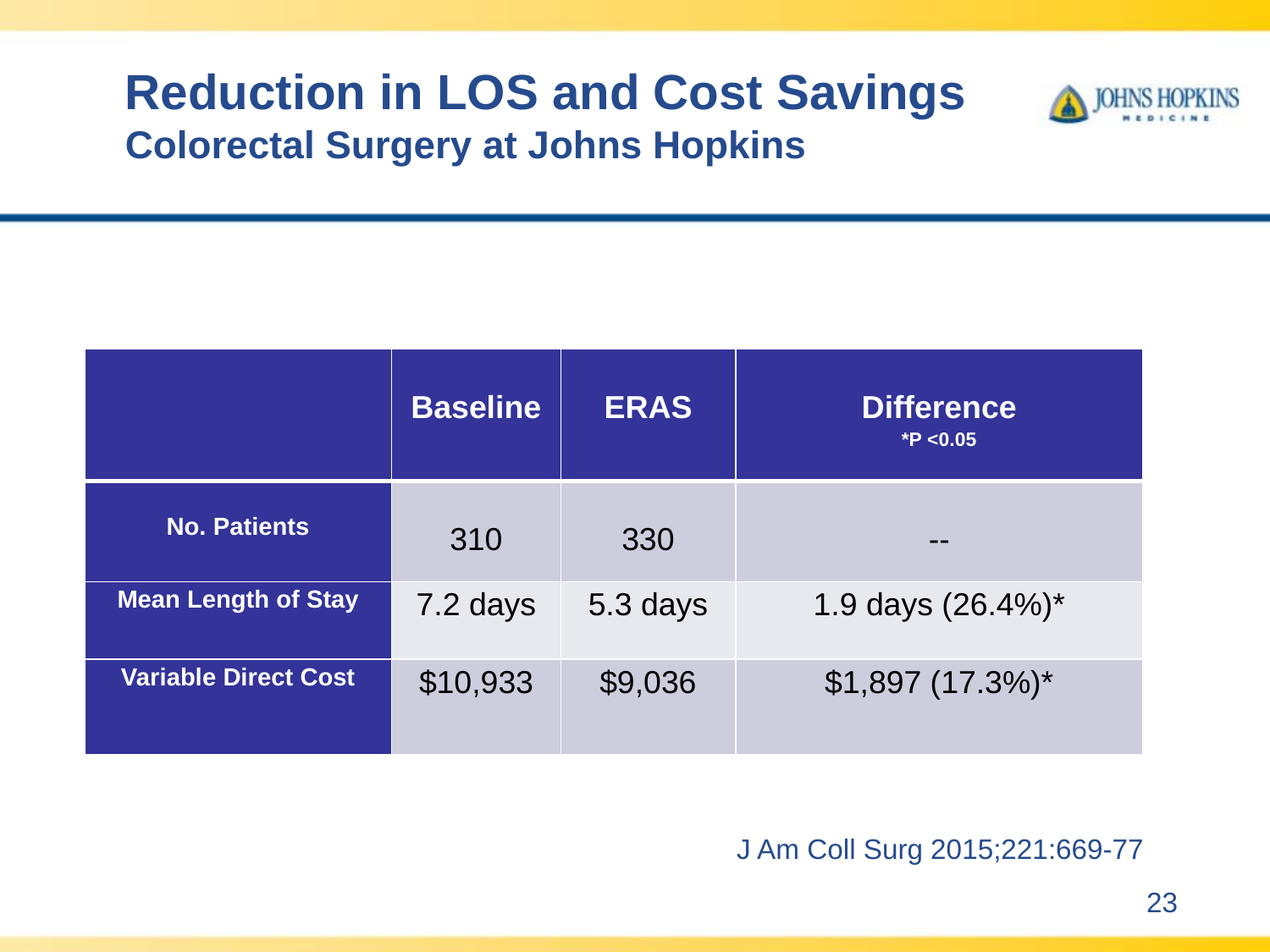

# Reduction in LOS and Cost Savings Colorectal Surgery at Johns Hopkins
|  | Baseline | ERAS | Difference \*P <0.05 |
| --- | --- | --- | --- |
| No. Patients | 310 | 330 | -- |
| Mean Length of Stay | 7.2 days | 5.3 days | 1.9 days (26.4%)\* |
| Variable Direct Cost | $10,933 | $9,036 | $1,897 (17.3%)\* |
J Am Coll Surg 2015;221:669-77
23